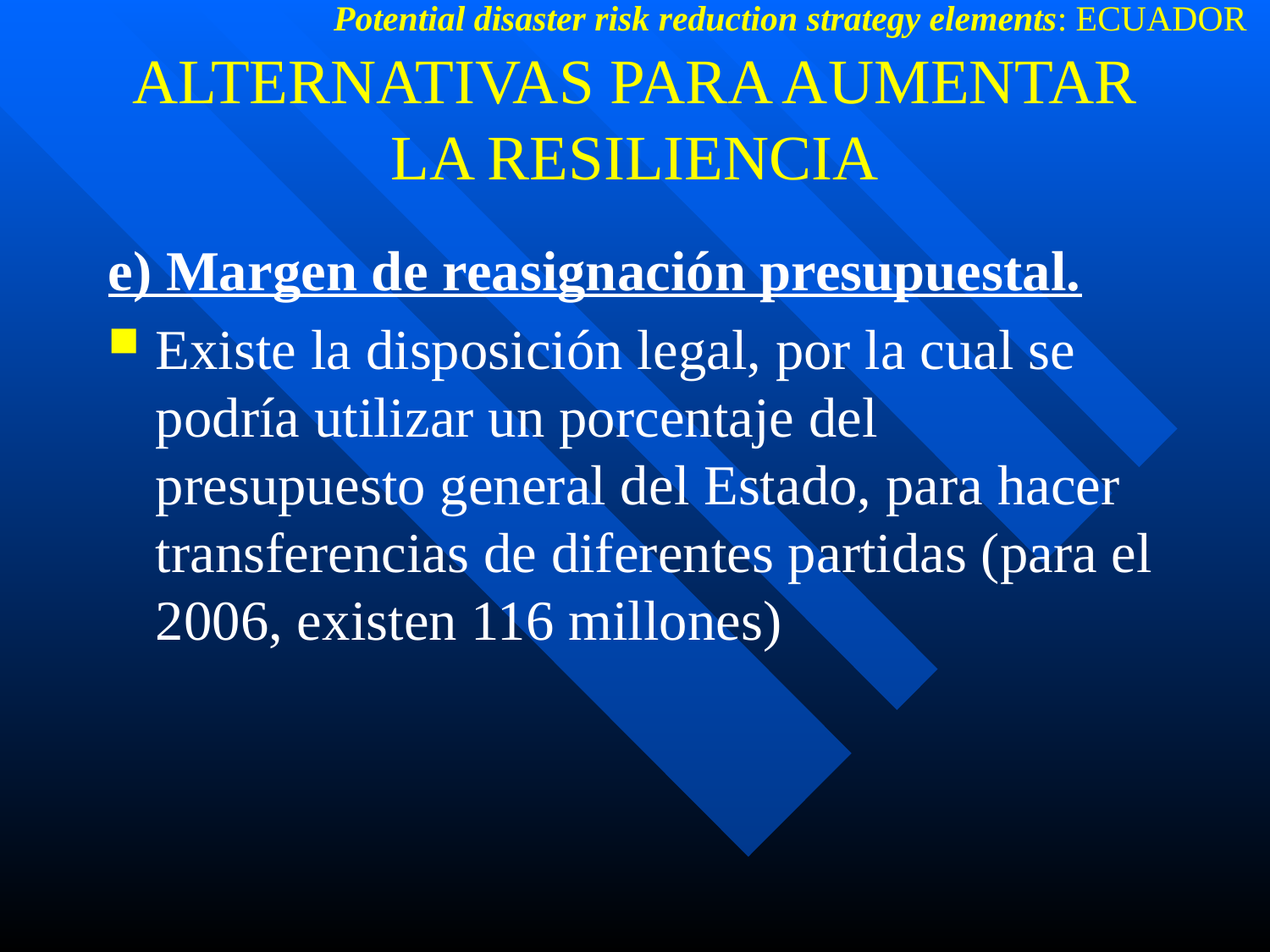

Potential disaster risk reduction strategy elements: ECUADOR
# ALTERNATIVAS PARA AUMENTAR LA RESILIENCIA
e) Margen de reasignación presupuestal.
Existe la disposición legal, por la cual se podría utilizar un porcentaje del presupuesto general del Estado, para hacer transferencias de diferentes partidas (para el 2006, existen 116 millones)